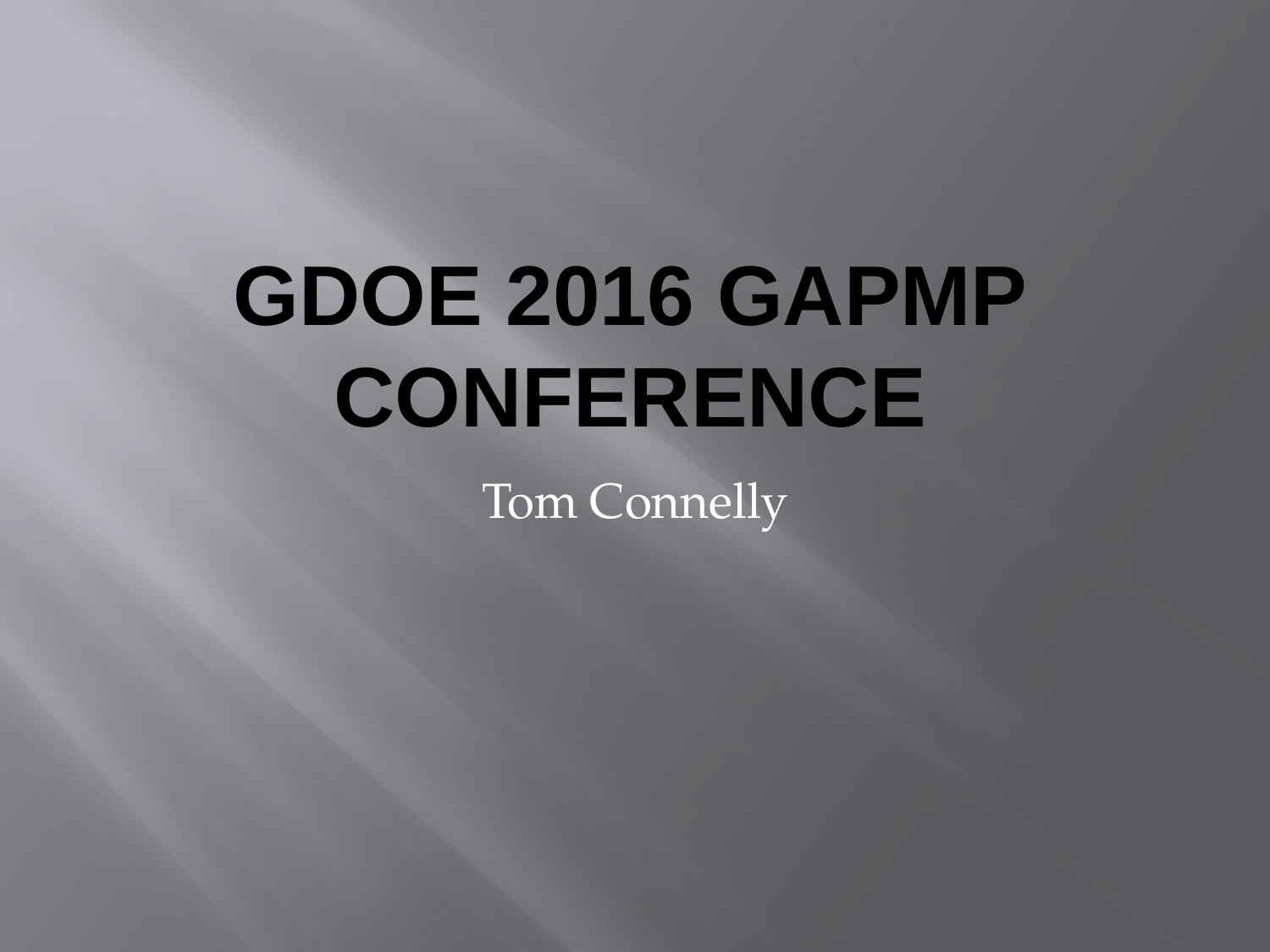

# GDOE 2016 Gapmp Conference
Tom Connelly